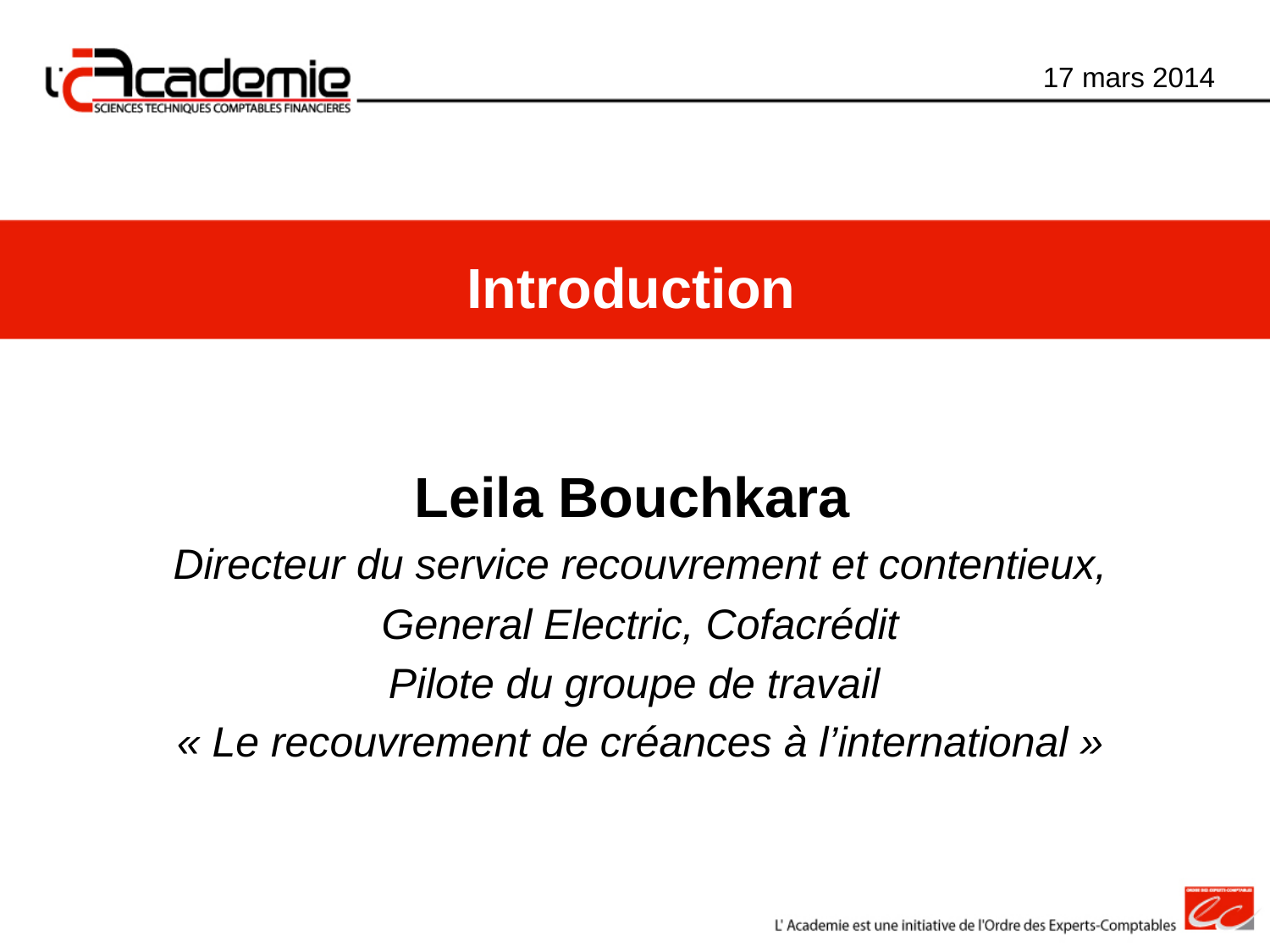

17 mars 2014
Introduction
Leila Bouchkara
Directeur du service recouvrement et contentieux,
General Electric, Cofacrédit
Pilote du groupe de travail
« Le recouvrement de créances à l’international »